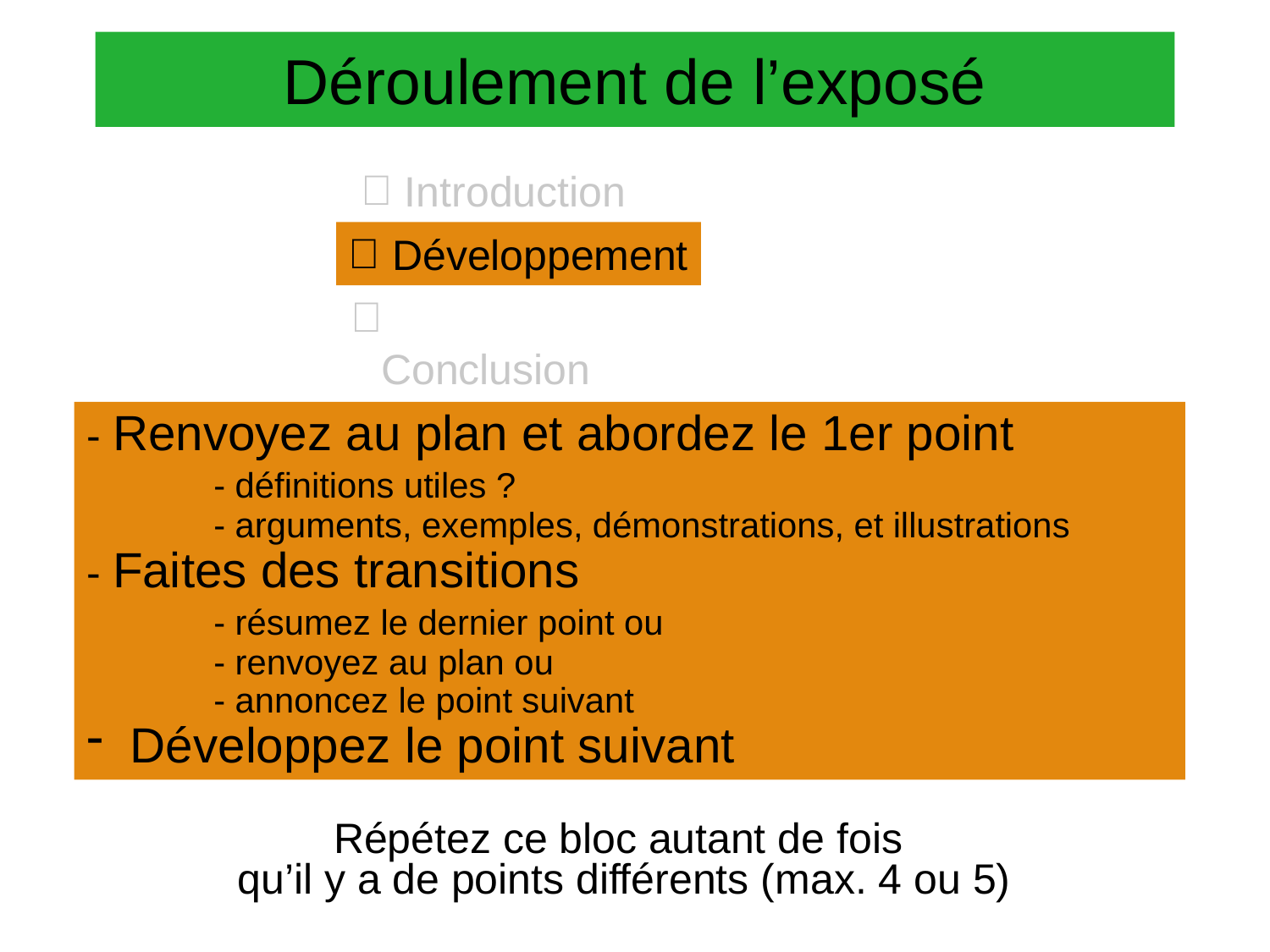

# Déroulement de l’exposé
 Introduction
 Développement
 Conclusion
- Renvoyez au plan et abordez le 1er point
	- définitions utiles ?
	- arguments, exemples, démonstrations, et illustrations
- Faites des transitions
	- résumez le dernier point ou
	- renvoyez au plan ou
	- annoncez le point suivant
 Développez le point suivant
Répétez ce bloc autant de fois
qu’il y a de points différents (max. 4 ou 5)